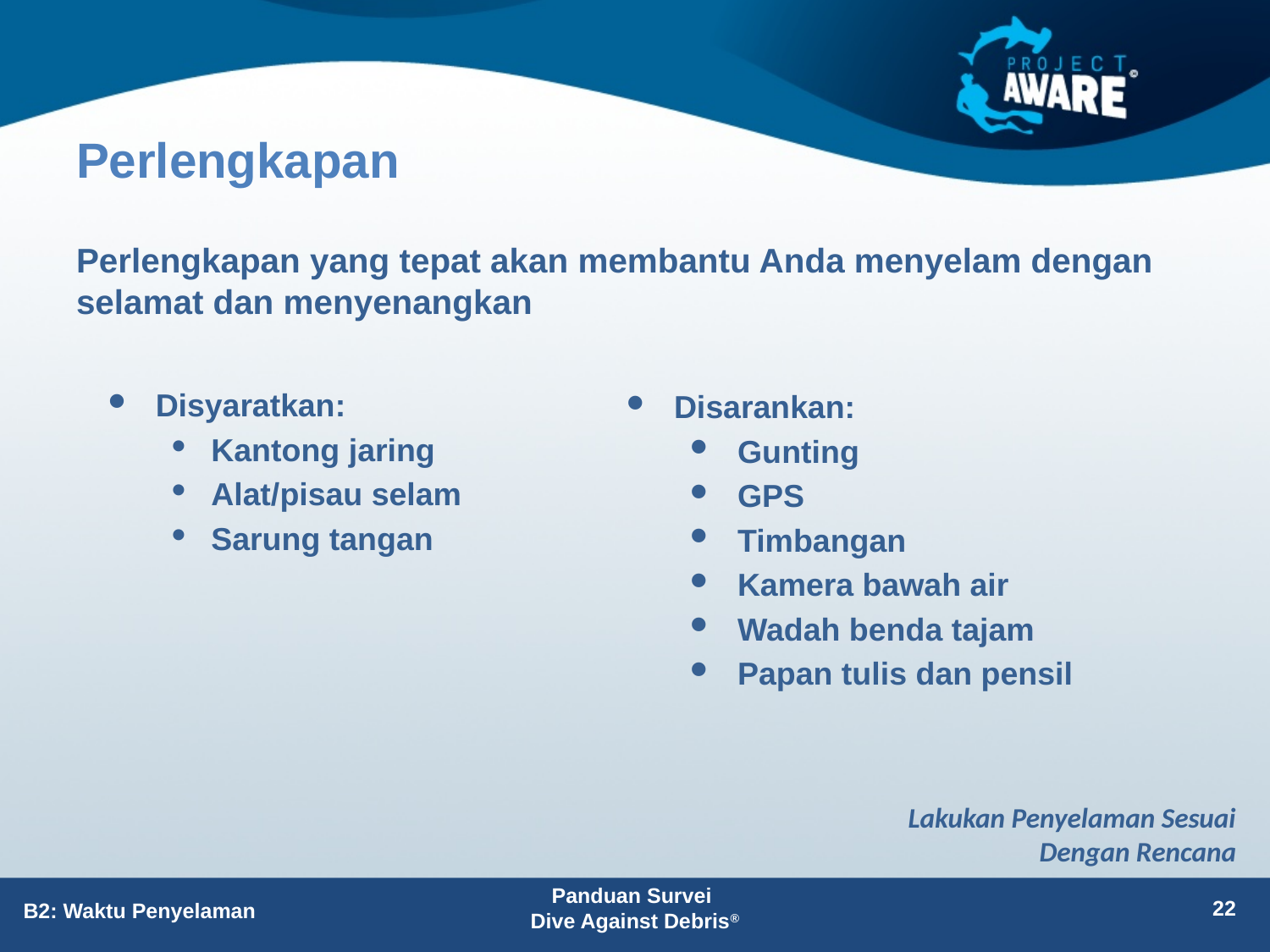

# Perlengkapan
Perlengkapan yang tepat akan membantu Anda menyelam dengan selamat dan menyenangkan
Disyaratkan:
Kantong jaring
Alat/pisau selam
Sarung tangan
Disarankan:
Gunting
GPS
Timbangan
Kamera bawah air
Wadah benda tajam
Papan tulis dan pensil
Lakukan Penyelaman Sesuai Dengan Rencana
Panduan Survei
Dive Against Debris®
22
B2: Waktu Penyelaman